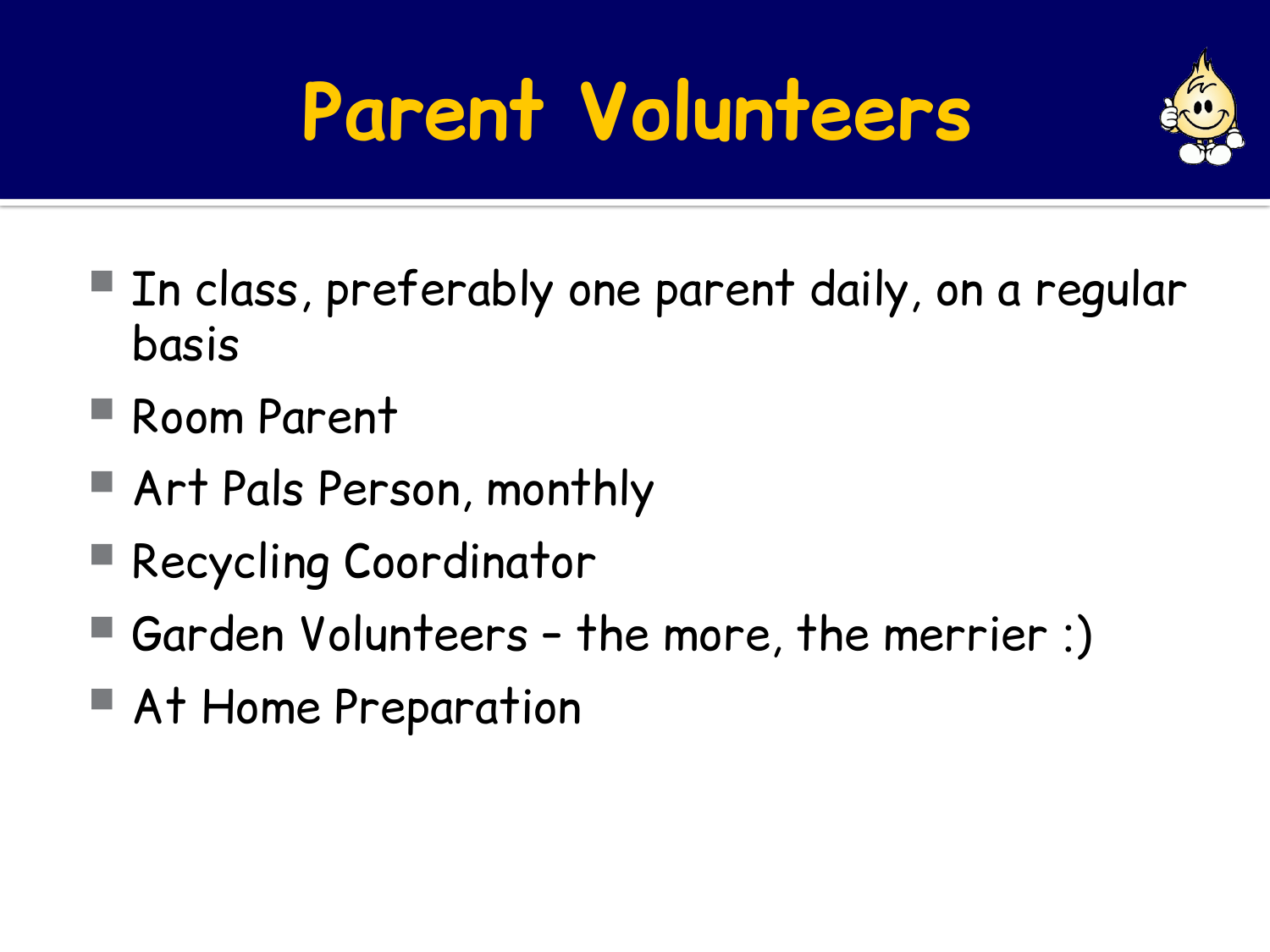

# Parent Volunteers
In class, preferably one parent daily, on a regular basis
Room Parent
Art Pals Person, monthly
Recycling Coordinator
Garden Volunteers – the more, the merrier :)
At Home Preparation